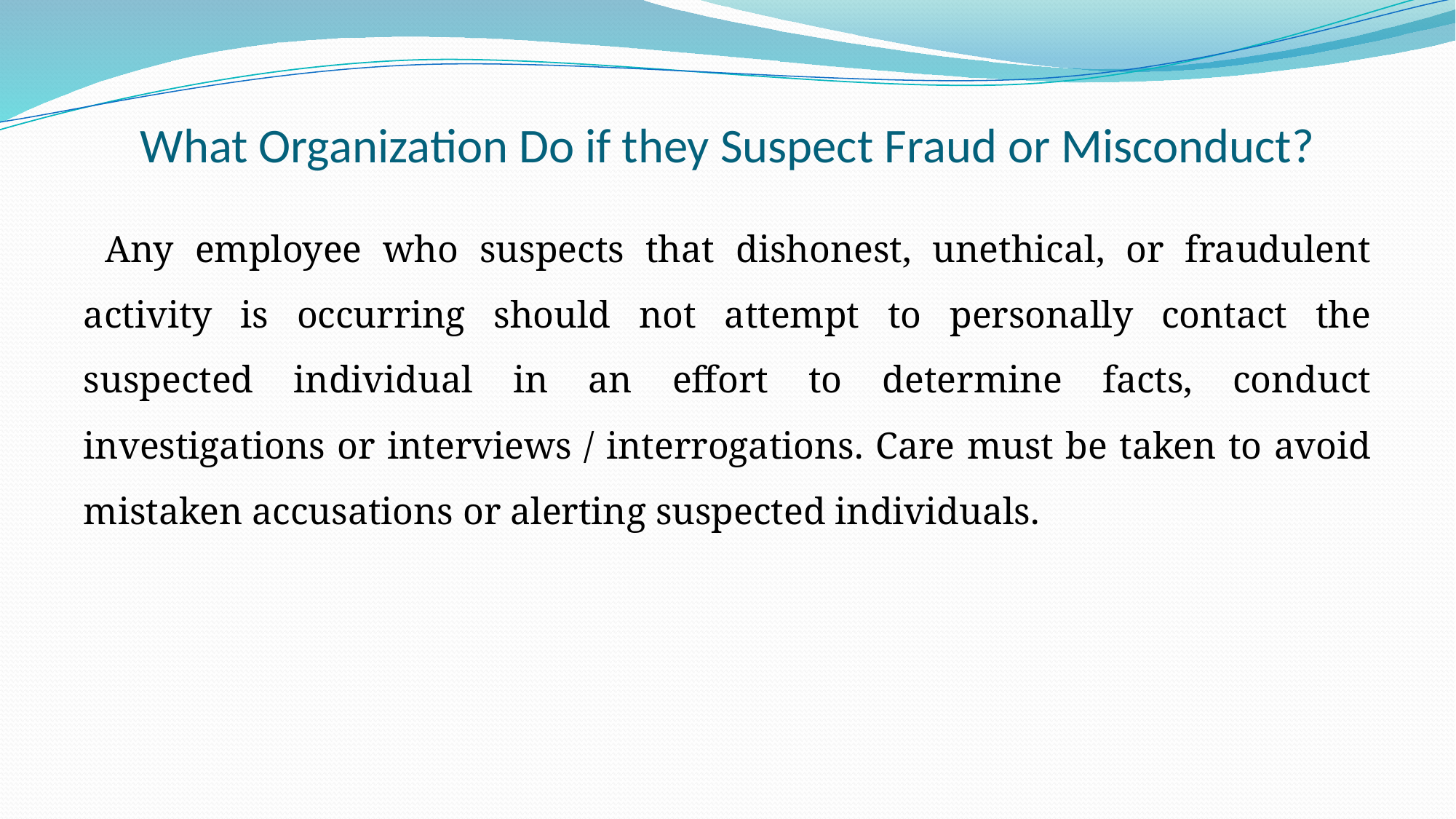

# What Organization Do if they Suspect Fraud or Misconduct?
 Any employee who suspects that dishonest, unethical, or fraudulent activity is occurring should not attempt to personally contact the suspected individual in an effort to determine facts, conduct investigations or interviews / interrogations. Care must be taken to avoid mistaken accusations or alerting suspected individuals.